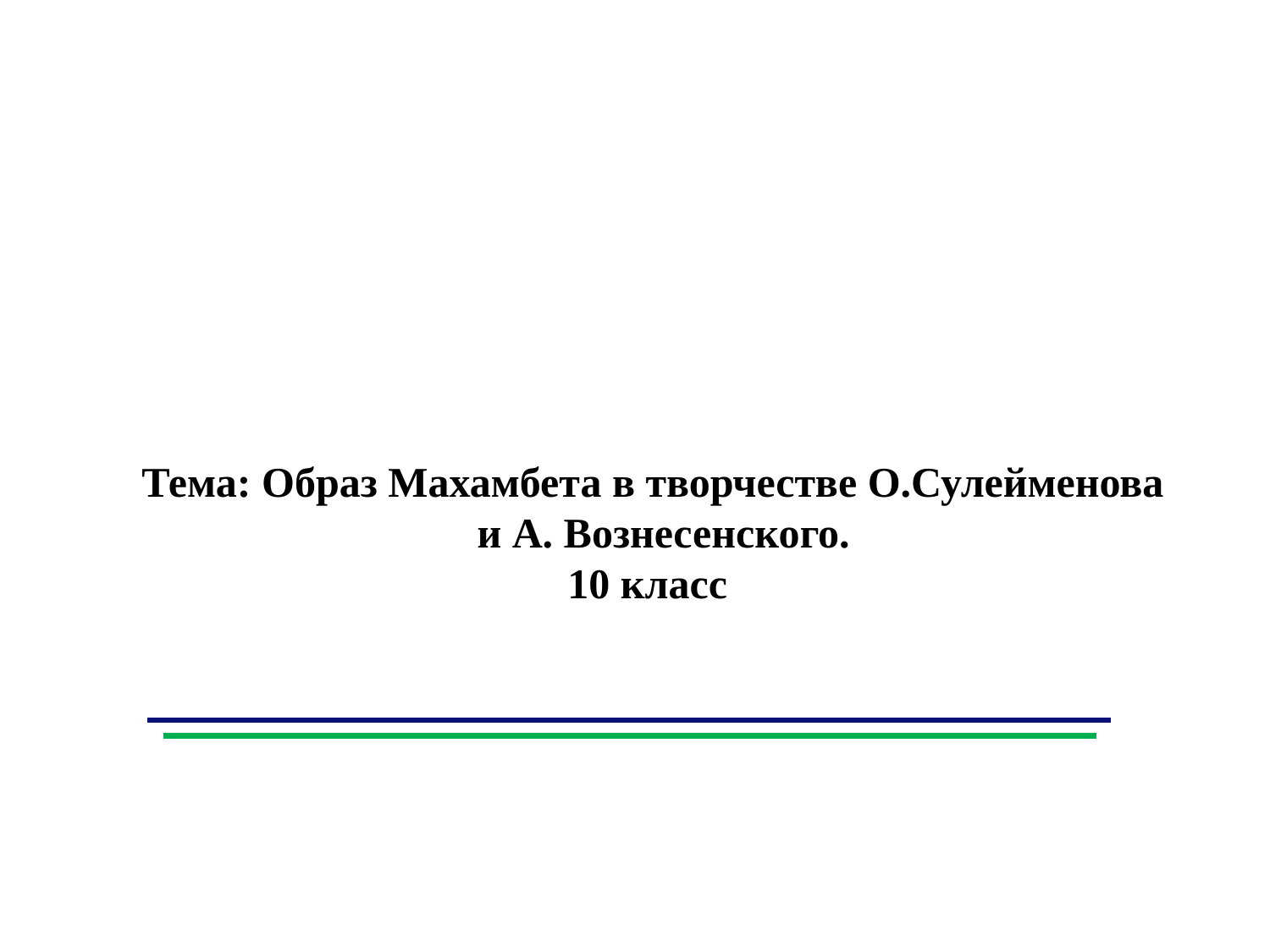

Тема: Образ Махамбета в творчестве О.Сулейменова
  и А. Вознесенского.
10 класс